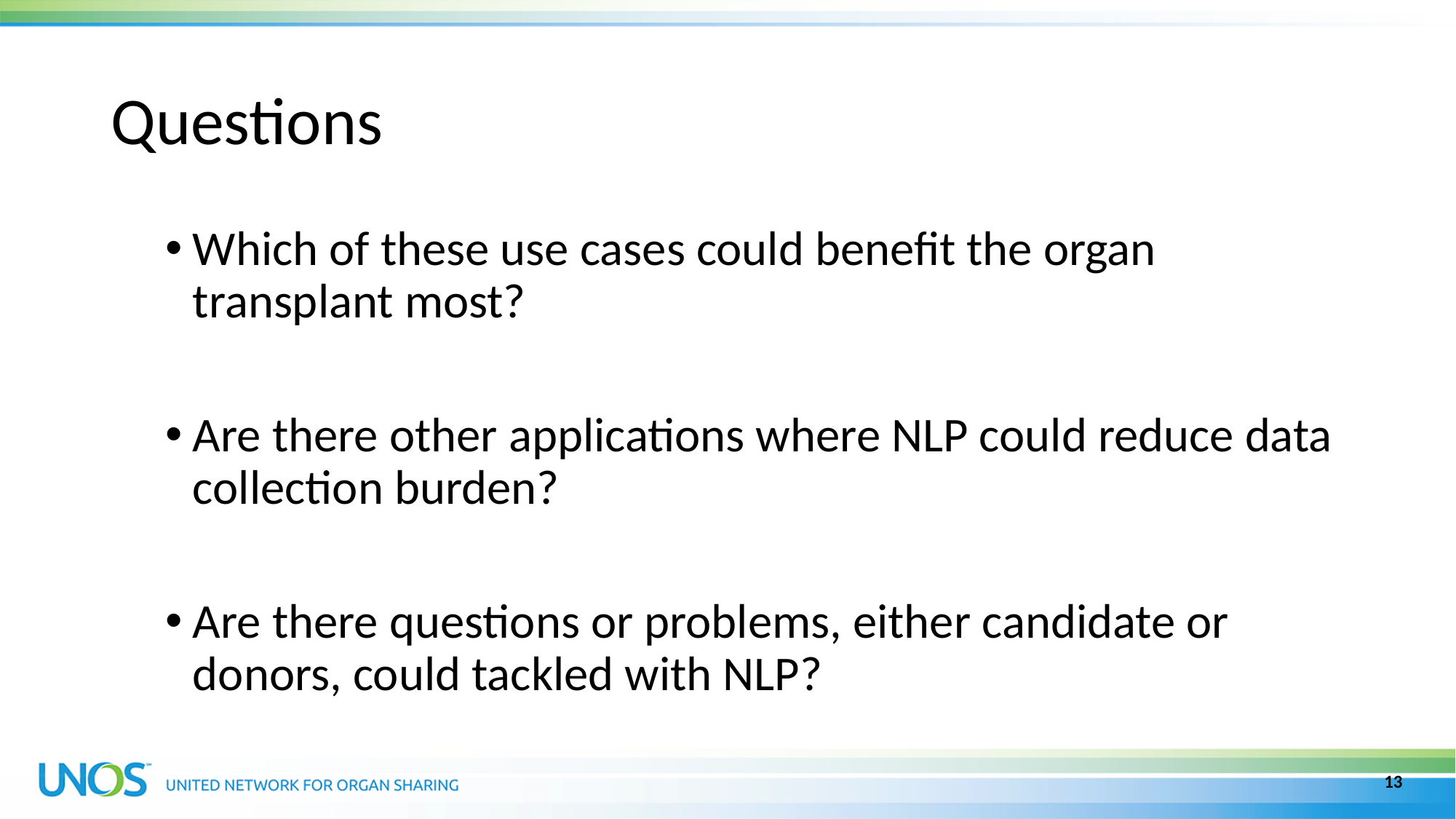

# Questions
Which of these use cases could benefit the organ transplant most?

Are there other applications where NLP could reduce data collection burden?

Are there questions or problems, either candidate or donors, could tackled with NLP?

13